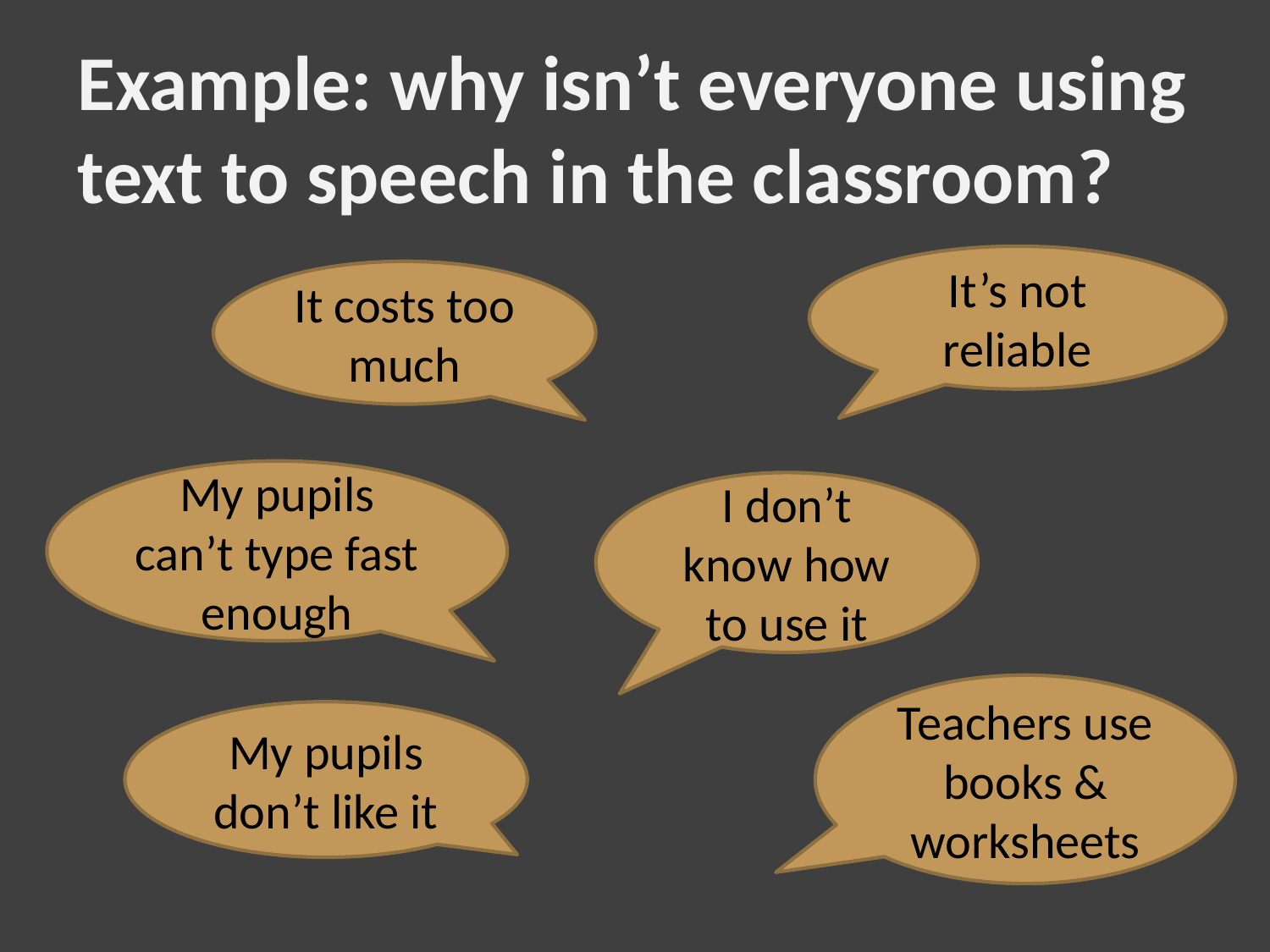

# Example: why isn’t everyone using text to speech in the classroom?
It’s not reliable
It costs too much
My pupils can’t type fast enough
I don’t know how to use it
Teachers use books & worksheets
My pupils don’t like it